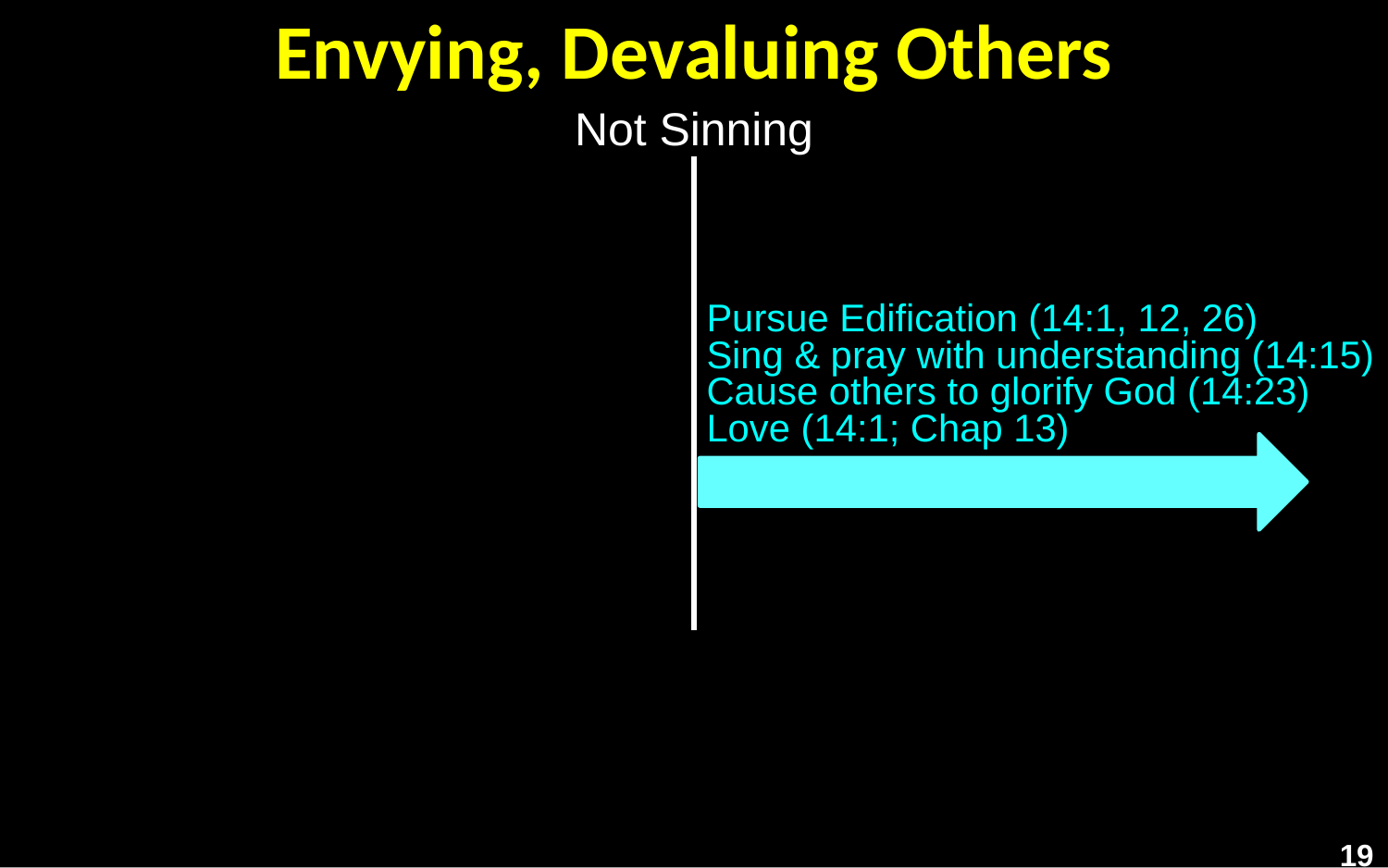

# Envying, Devaluing Others
Not Sinning

Devaluing
Envying
Mistreatment

Pursue Edification (14:1, 12, 26)
Sing & pray with understanding (14:15)
Cause others to glorify God (14:23)
Love (14:1; Chap 13)
Temptation
Do not devalue or envy

19